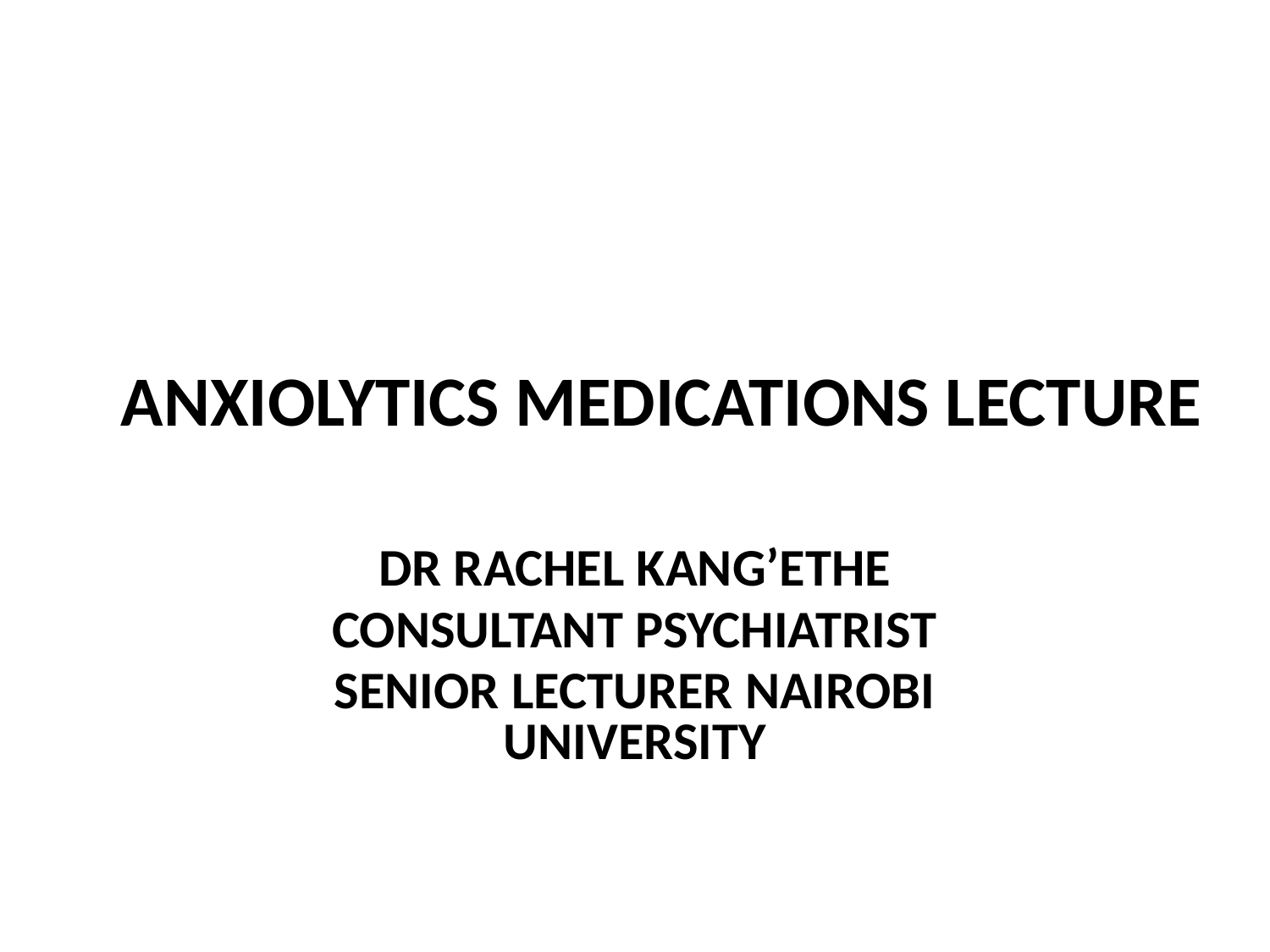

# ANXIOLYTICS MEDICATIONS LECTURE
DR RACHEL KANG’ETHE
CONSULTANT PSYCHIATRIST
SENIOR LECTURER NAIROBI UNIVERSITY